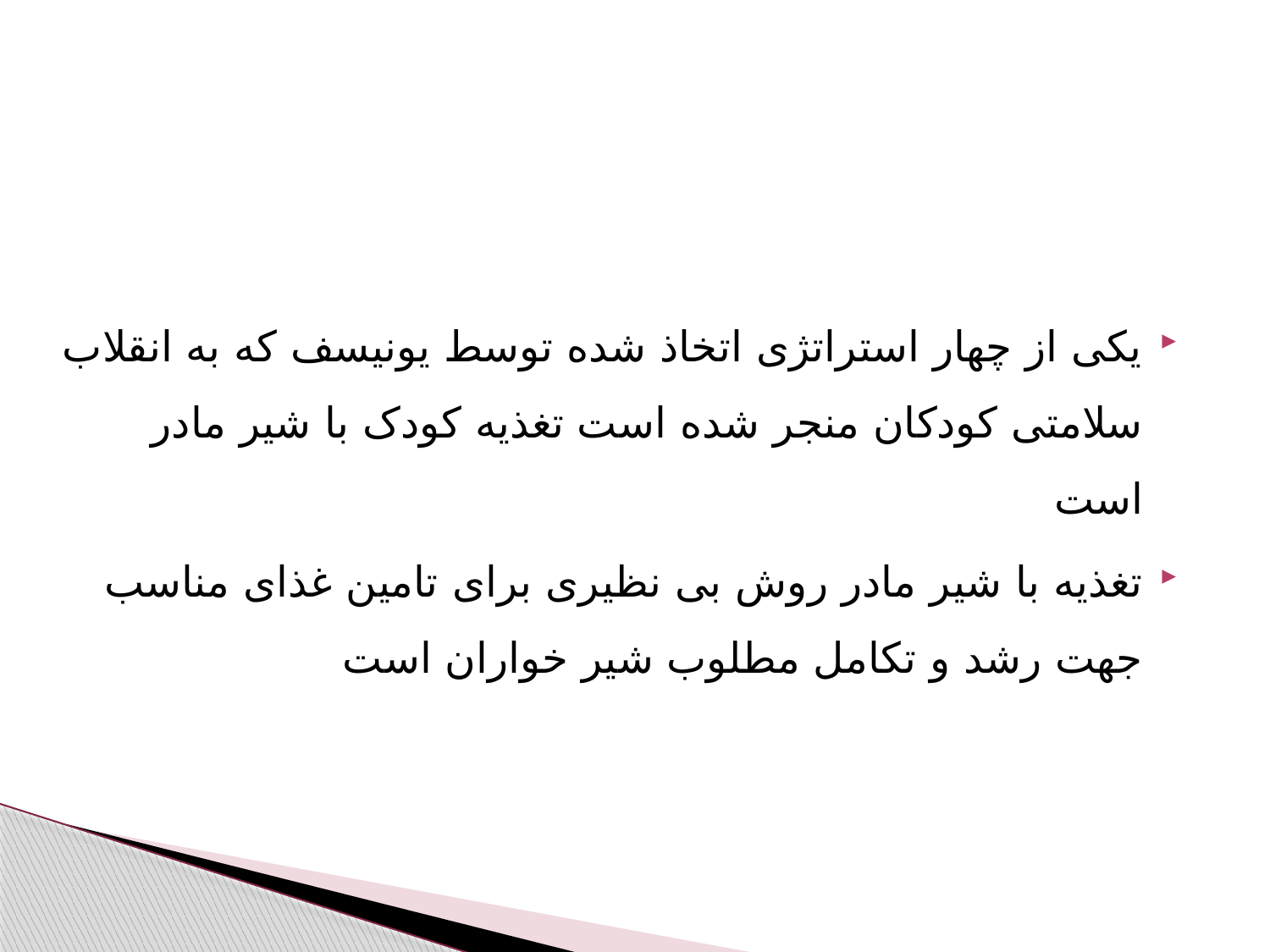

یکی از چهار استراتژی اتخاذ شده توسط یونیسف که به انقلاب سلامتی کودکان منجر شده است تغذیه کودک با شیر مادر است
تغذیه با شیر مادر روش بی نظیری برای تامین غذای مناسب جهت رشد و تکامل مطلوب شیر خواران است